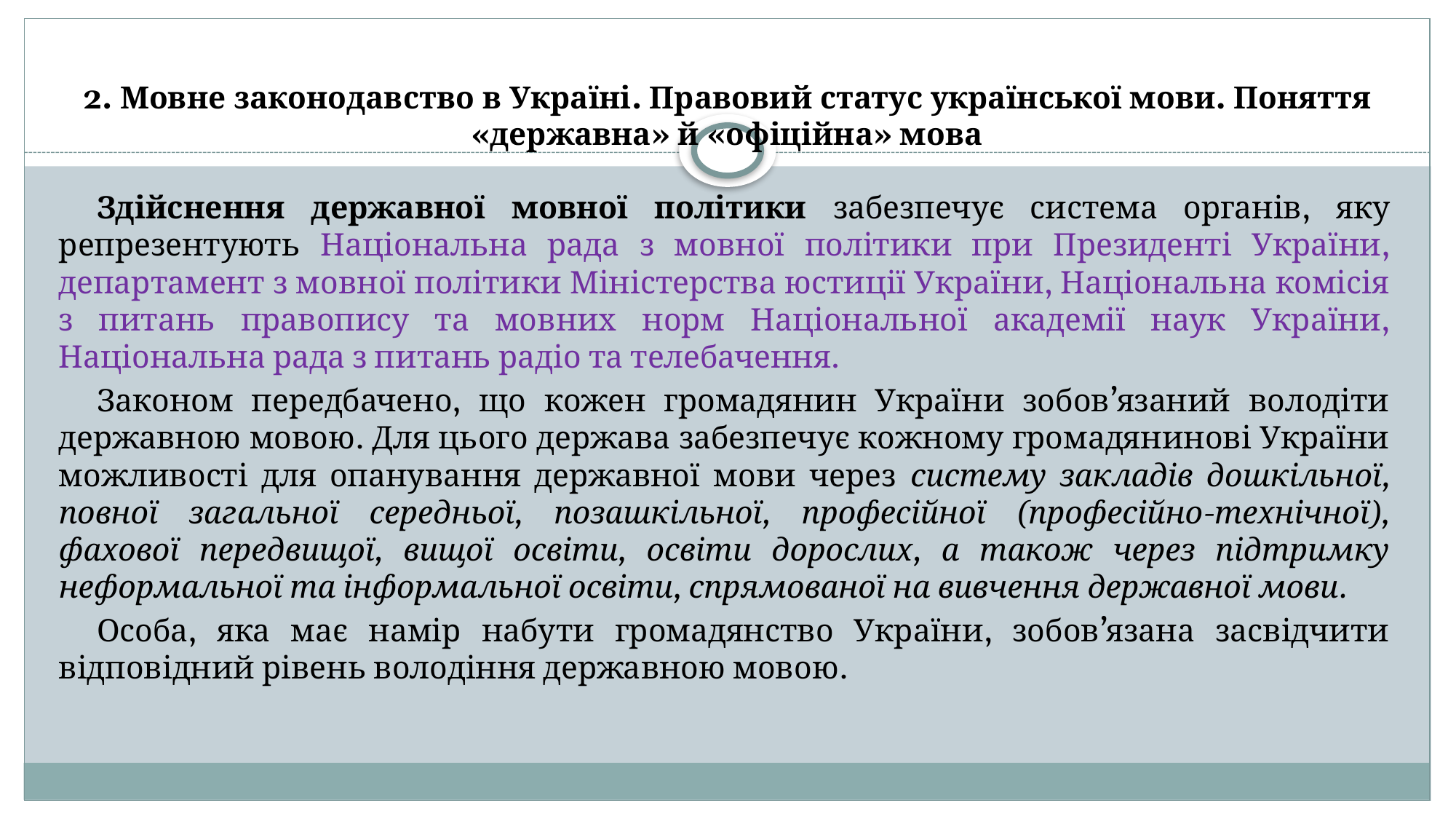

# 2. Мовне законодавство в Україні. Правовий статус української мови. Поняття «державна» й «офіційна» мова
Здійснення державної мовної політики забезпечує система органів, яку репрезентують Національна рада з мовної політики при Президенті України, департамент з мовної політики Міністерства юстиції України, Національна комісія з питань правопису та мовних норм Національної академії наук України, Національна рада з питань радіо та телебачення.
Законом передбачено, що кожен громадянин України зобов’язаний володіти державною мовою. Для цього держава забезпечує кожному громадянинові України можливості для опанування державної мови через систему закладів дошкільної, повної загальної середньої, позашкільної, професійної (професійно-технічної), фахової передвищої, вищої освіти, освіти дорослих, а також через підтримку неформальної та інформальної освіти, спрямованої на вивчення державної мови.
Особа, яка має намір набути громадянство України, зобов’язана засвідчити відповідний рівень володіння державною мовою.